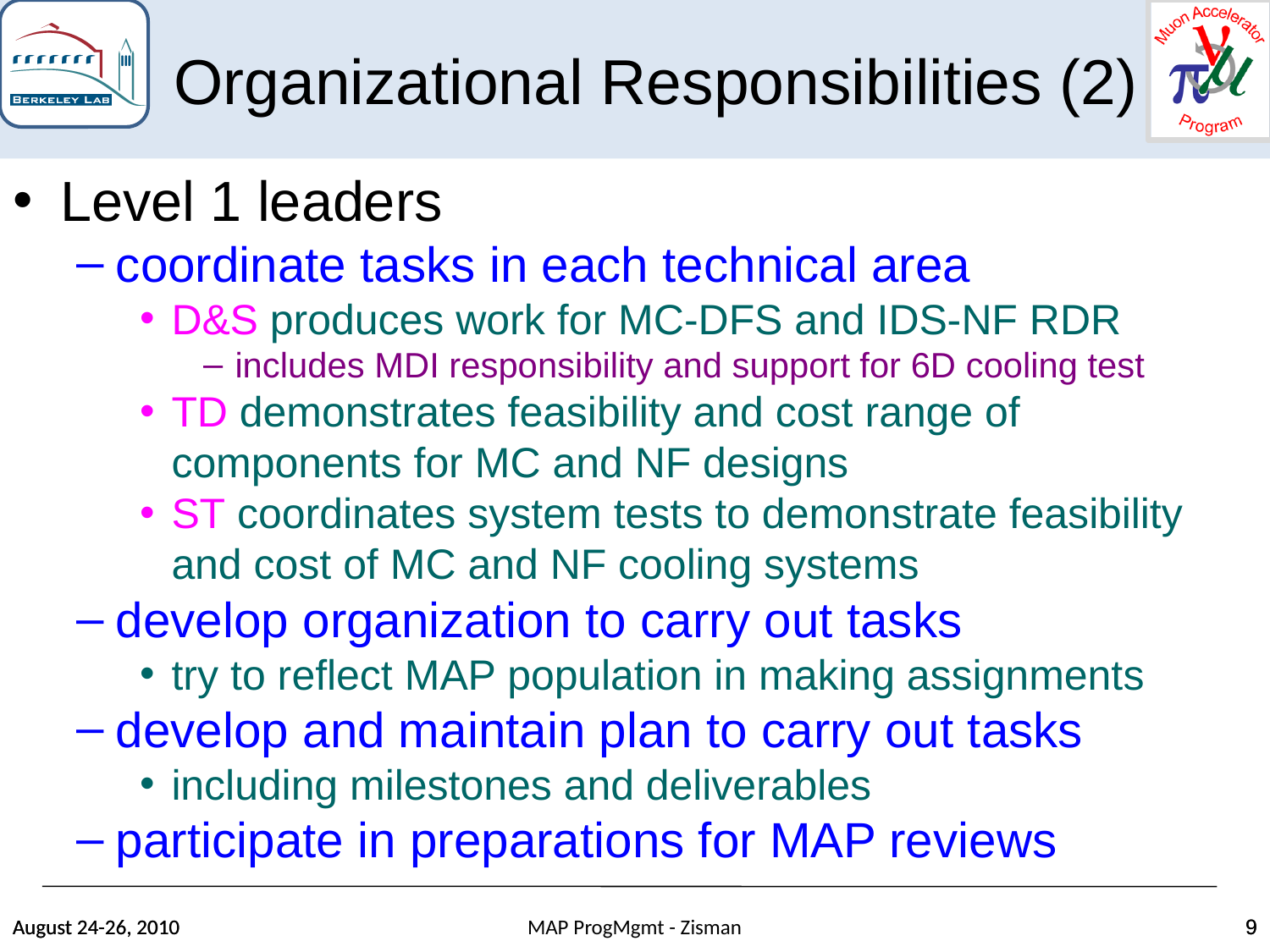

Organizational Responsibilities (2)
Level 1 leaders
coordinate tasks in each technical area
D&S produces work for MC-DFS and IDS-NF RDR
includes MDI responsibility and support for 6D cooling test
TD demonstrates feasibility and cost range of components for MC and NF designs
ST coordinates system tests to demonstrate feasibility and cost of MC and NF cooling systems
develop organization to carry out tasks
try to reflect MAP population in making assignments
develop and maintain plan to carry out tasks
including milestones and deliverables
participate in preparations for MAP reviews
August 24-26, 2010
August 24-26, 2010
MAP ProgMgmt - Zisman
9
9